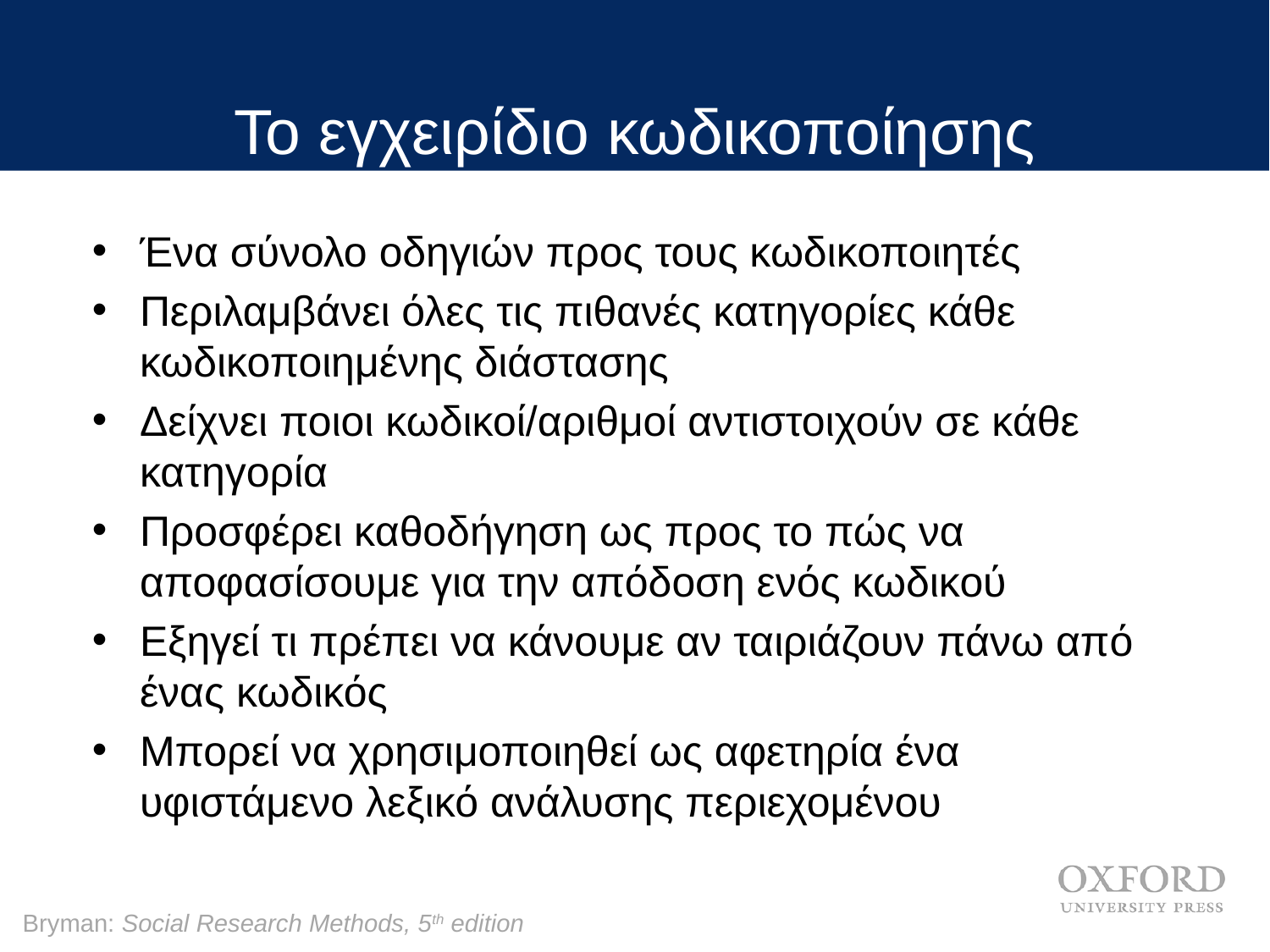

# Το εγχειρίδιο κωδικοποίησης
Ένα σύνολο οδηγιών προς τους κωδικοποιητές
Περιλαμβάνει όλες τις πιθανές κατηγορίες κάθε κωδικοποιημένης διάστασης
Δείχνει ποιοι κωδικοί/αριθμοί αντιστοιχούν σε κάθε κατηγορία
Προσφέρει καθοδήγηση ως προς το πώς να αποφασίσουμε για την απόδοση ενός κωδικού
Εξηγεί τι πρέπει να κάνουμε αν ταιριάζουν πάνω από ένας κωδικός
Μπορεί να χρησιμοποιηθεί ως αφετηρία ένα υφιστάμενο λεξικό ανάλυσης περιεχομένου